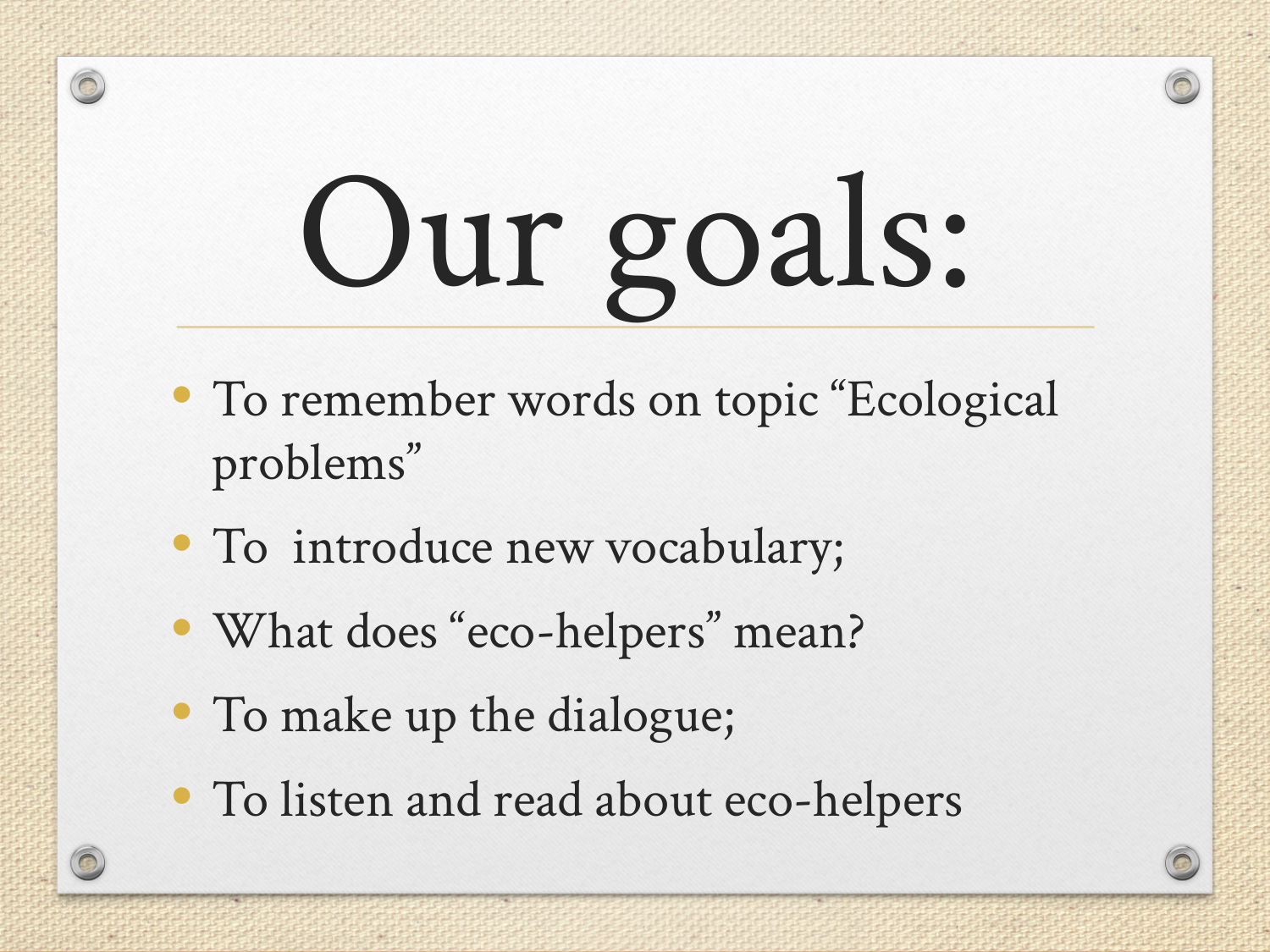

# Our goals:
To remember words on topic “Ecological problems”
To  introduce new vocabulary;
What does “eco-helpers” mean?
To make up the dialogue;
To listen and read about eco-helpers